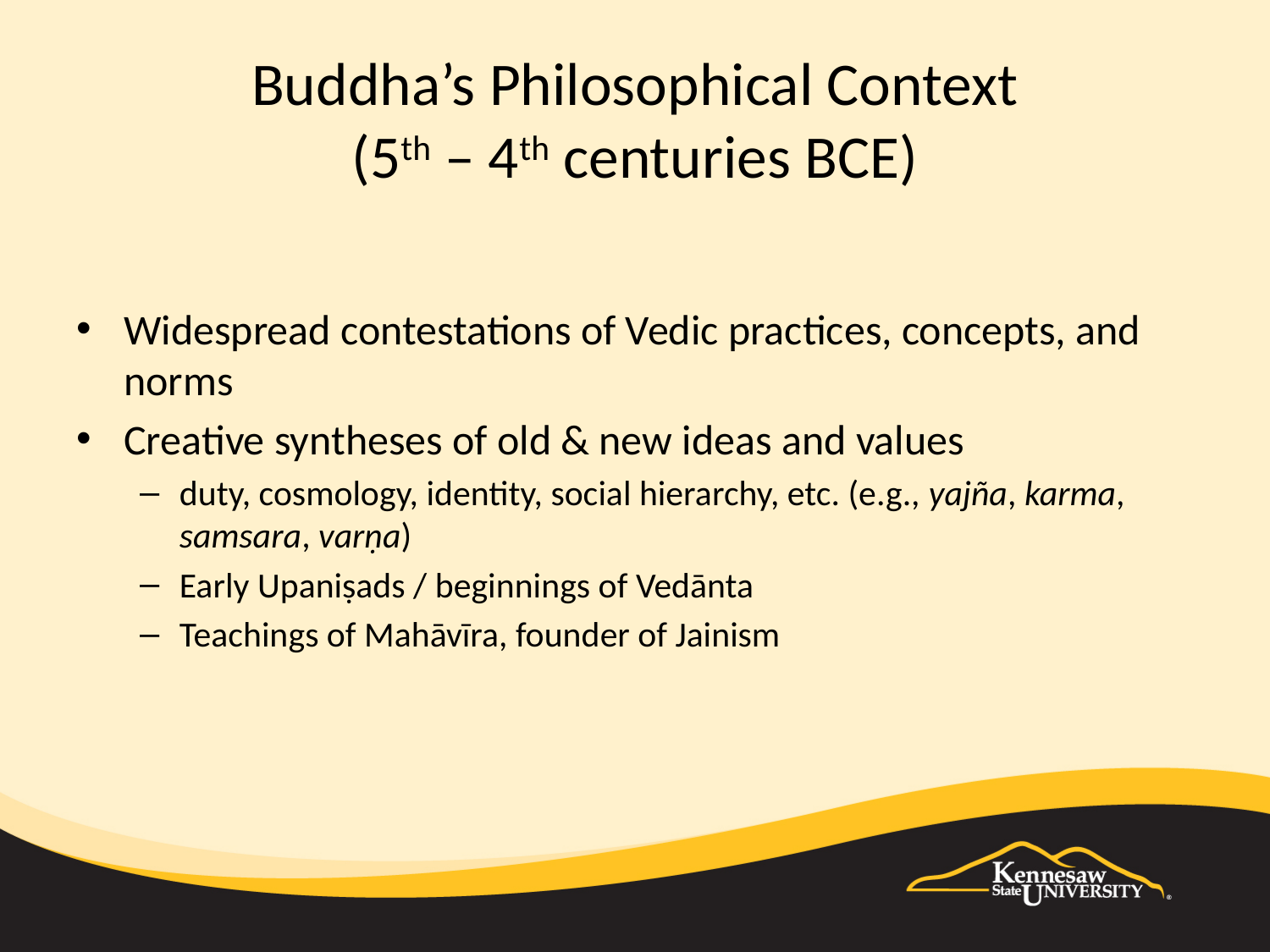

# Buddha’s Philosophical Context (5th – 4th centuries BCE)

Widespread contestations of Vedic practices, concepts, and norms
Creative syntheses of old & new ideas and values
duty, cosmology, identity, social hierarchy, etc. (e.g., yajña, karma, samsara, varṇa)
Early Upaniṣads / beginnings of Vedānta
Teachings of Mahāvīra, founder of Jainism